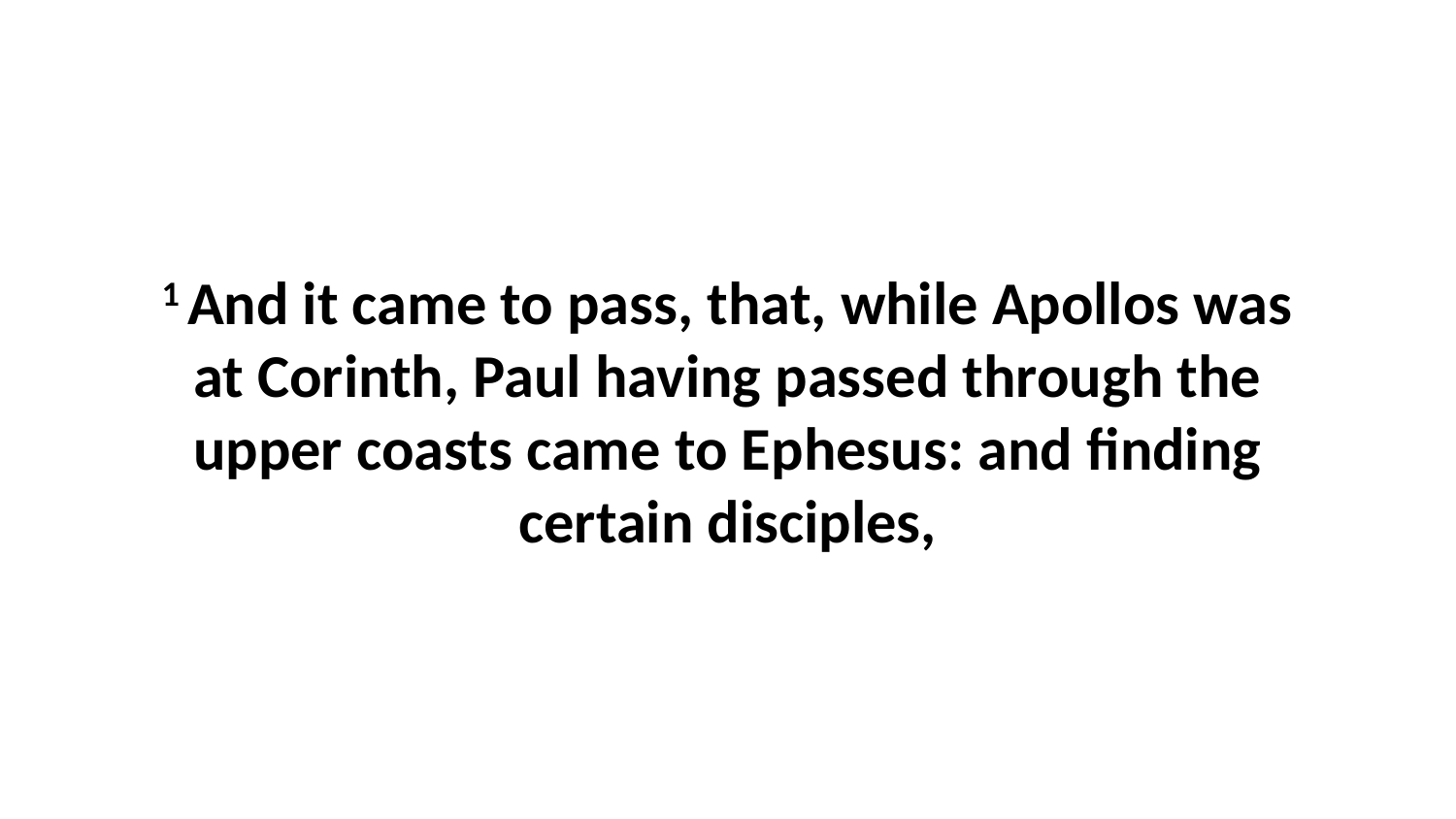

1 And it came to pass, that, while Apollos was at Corinth, Paul having passed through the upper coasts came to Ephesus: and finding certain disciples,